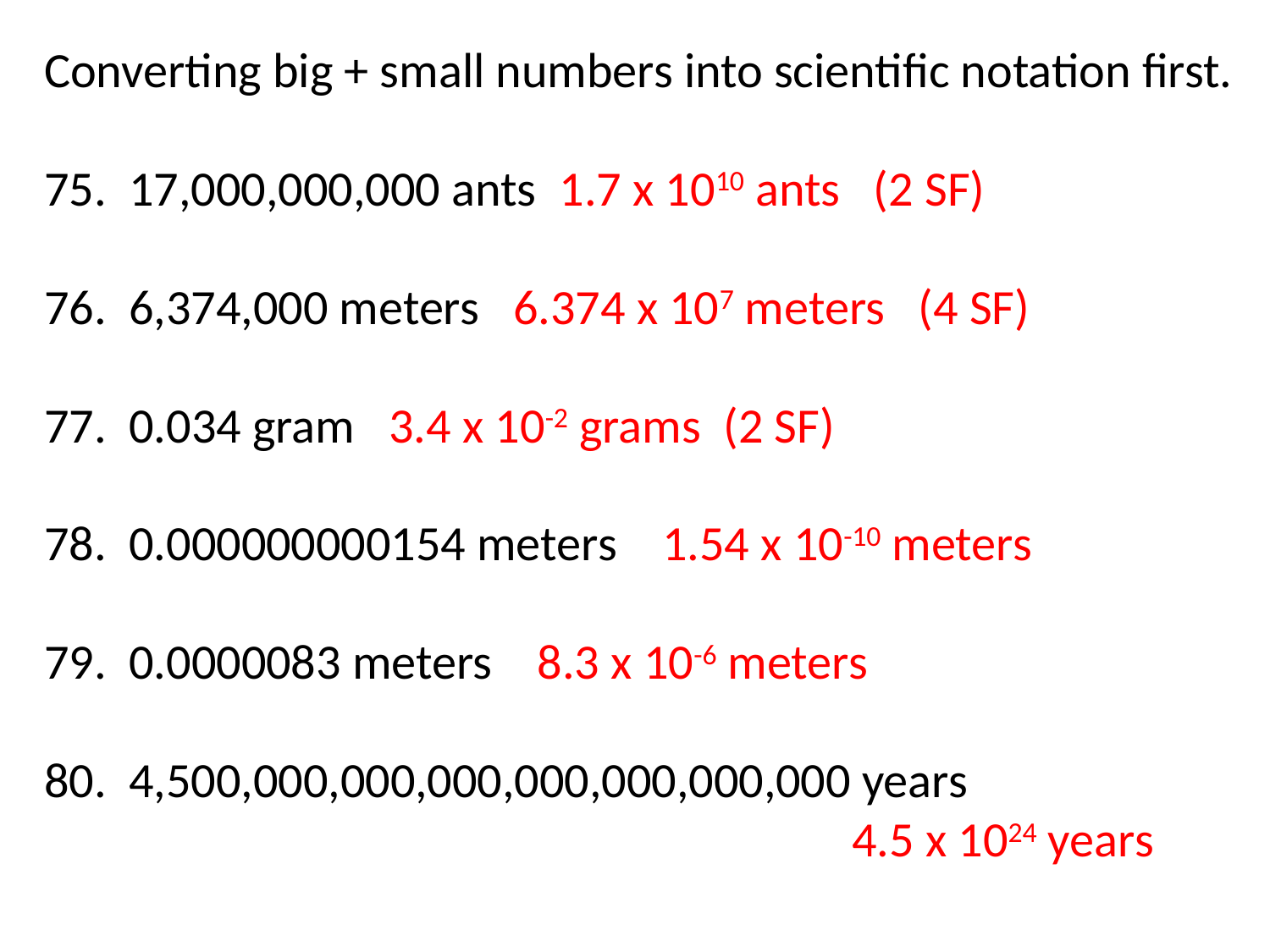

Converting big + small numbers into scientific notation first.
75.  17,000,000,000 ants  1.7 x 1010 ants   (2 SF)
76.  6,374,000 meters   6.374 x 107 meters   (4 SF)
77.  0.034 gram   3.4 x 10-2 grams  (2 SF)
78.  0.000000000154 meters    1.54 x 10-10 meters

79.  0.0000083 meters    8.3 x 10-6 meters
80.  4,500,000,000,000,000,000,000,000 years
                                                                        4.5 x 1024 years